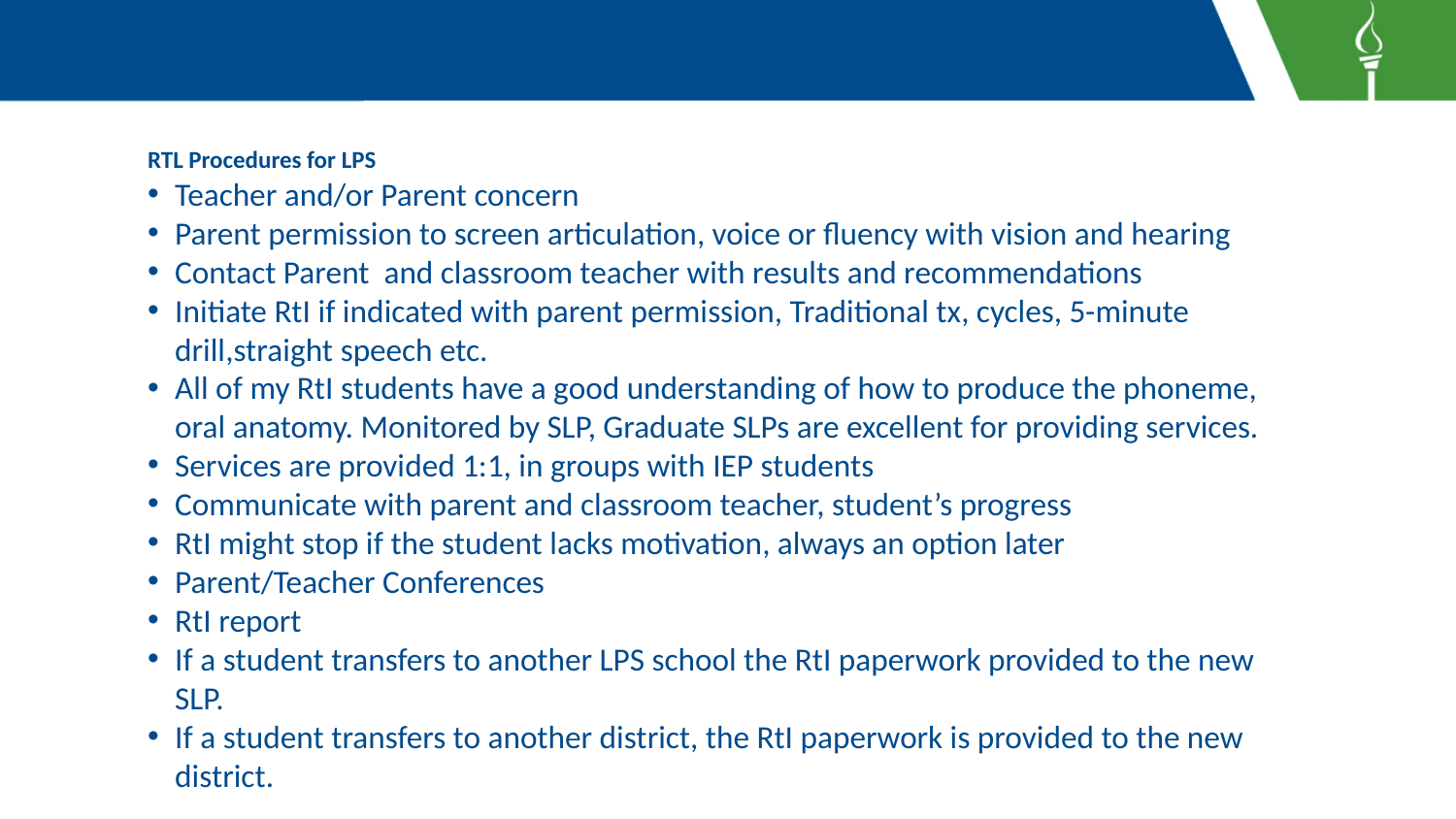

# Liberty Public Schools - Speech, Voice and Fluency RtI Procedures
RTL Procedures for LPS
Teacher and/or Parent concern
Parent permission to screen articulation, voice or fluency with vision and hearing
Contact Parent  and classroom teacher with results and recommendations
Initiate RtI if indicated with parent permission, Traditional tx, cycles, 5-minute drill,straight speech etc.
All of my RtI students have a good understanding of how to produce the phoneme, oral anatomy. Monitored by SLP, Graduate SLPs are excellent for providing services.
Services are provided 1:1, in groups with IEP students
Communicate with parent and classroom teacher, student’s progress
RtI might stop if the student lacks motivation, always an option later
Parent/Teacher Conferences
RtI report
If a student transfers to another LPS school the RtI paperwork provided to the new SLP.
If a student transfers to another district, the RtI paperwork is provided to the new district.